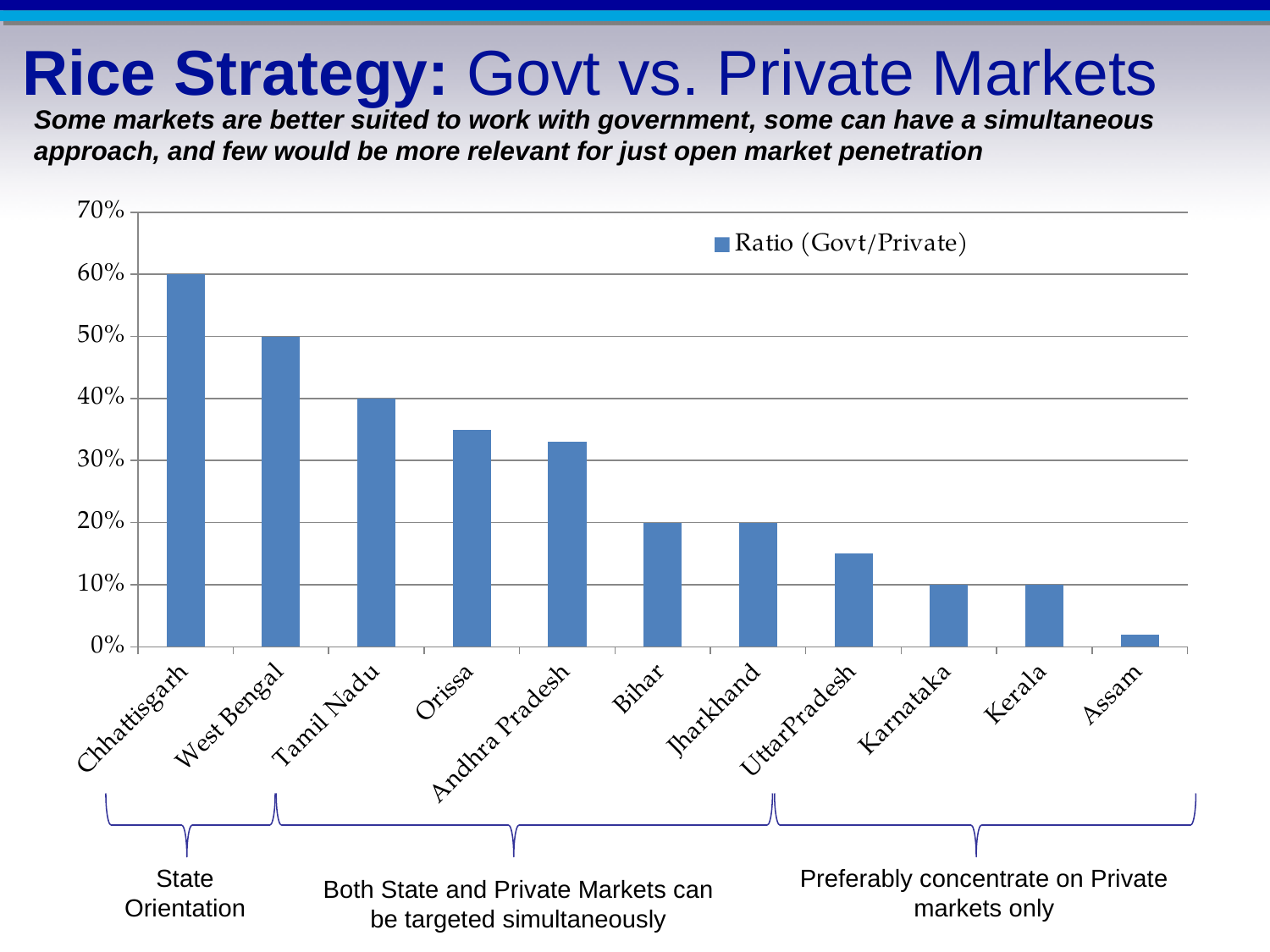

Rice Strategy: Govt vs. Private Markets
Some markets are better suited to work with government, some can have a simultaneous approach, and few would be more relevant for just open market penetration

### Chart

| Category | Ratio (Govt/Private) |
|---|---|
| Chhattisgarh | 0.6000000000000006 |
| West Bengal | 0.5 |
| Tamil Nadu | 0.4 |
| Orissa | 0.3500000000000003 |
| Andhra Pradesh | 0.33000000000000146 |
| Bihar | 0.2 |
| Jharkhand | 0.2 |
| UttarPradesh | 0.15000000000000024 |
| Karnataka | 0.1 |
| Kerala | 0.1 |
| Assam | 0.02000000000000001 |

State Orientation
Preferably concentrate on Private markets only
Both State and Private Markets can be targeted simultaneously